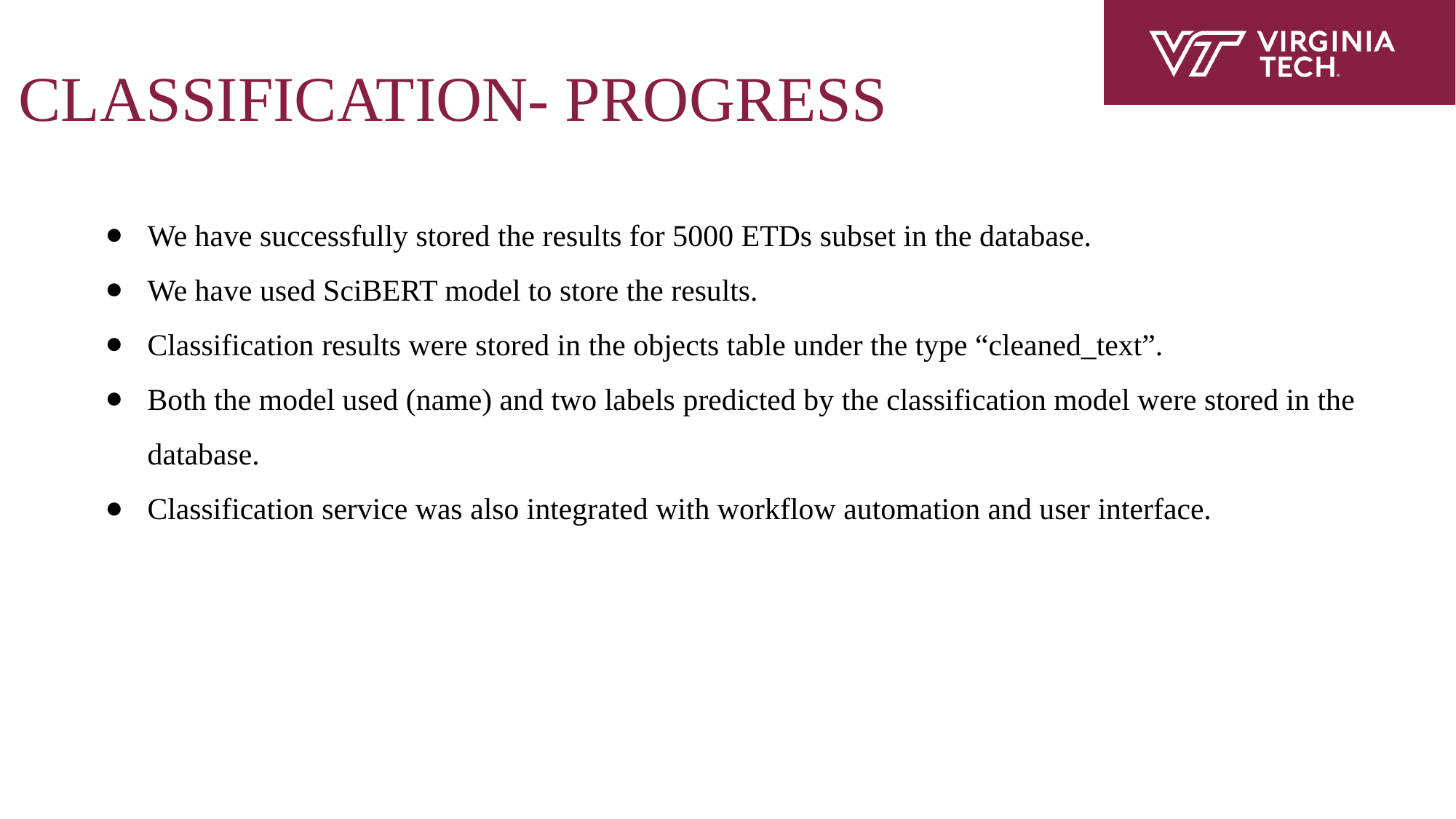

# CLASSIFICATION- PROGRESS
We have successfully stored the results for 5000 ETDs subset in the database.
We have used SciBERT model to store the results.
Classification results were stored in the objects table under the type “cleaned_text”.
Both the model used (name) and two labels predicted by the classification model were stored in the database.
Classification service was also integrated with workflow automation and user interface.